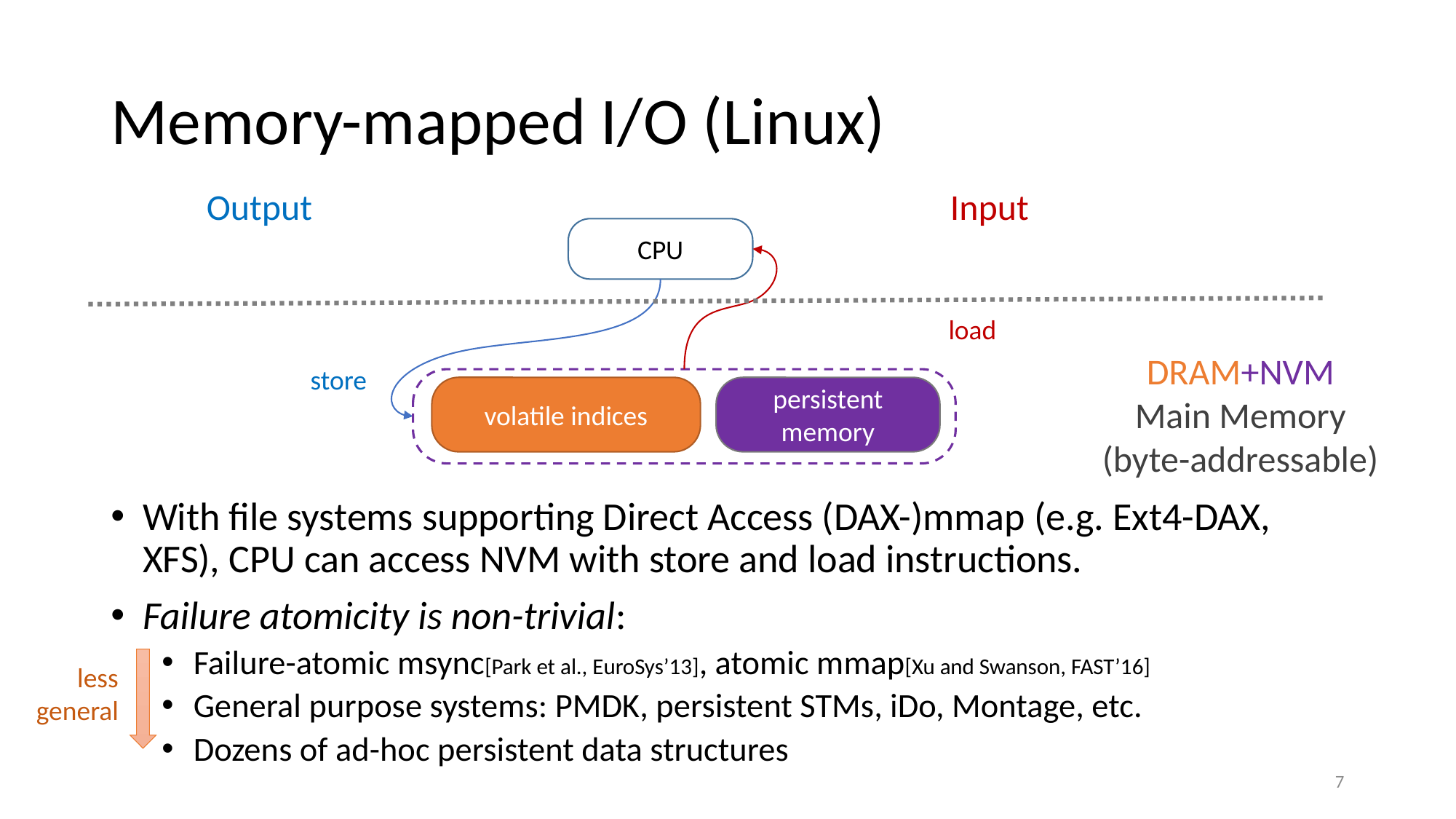

# Memory-mapped I/O (Linux)
Input
Output
CPU
load
DRAM+NVM
Main Memory
(byte-addressable)
store

volatile indices
persistent memory
With file systems supporting Direct Access (DAX-)mmap (e.g. Ext4-DAX, XFS), CPU can access NVM with store and load instructions.
Failure atomicity is non-trivial:
Failure-atomic msync[Park et al., EuroSys’13], atomic mmap[Xu and Swanson, FAST’16]
General purpose systems: PMDK, persistent STMs, iDo, Montage, etc.
Dozens of ad-hoc persistent data structures

less
general
7